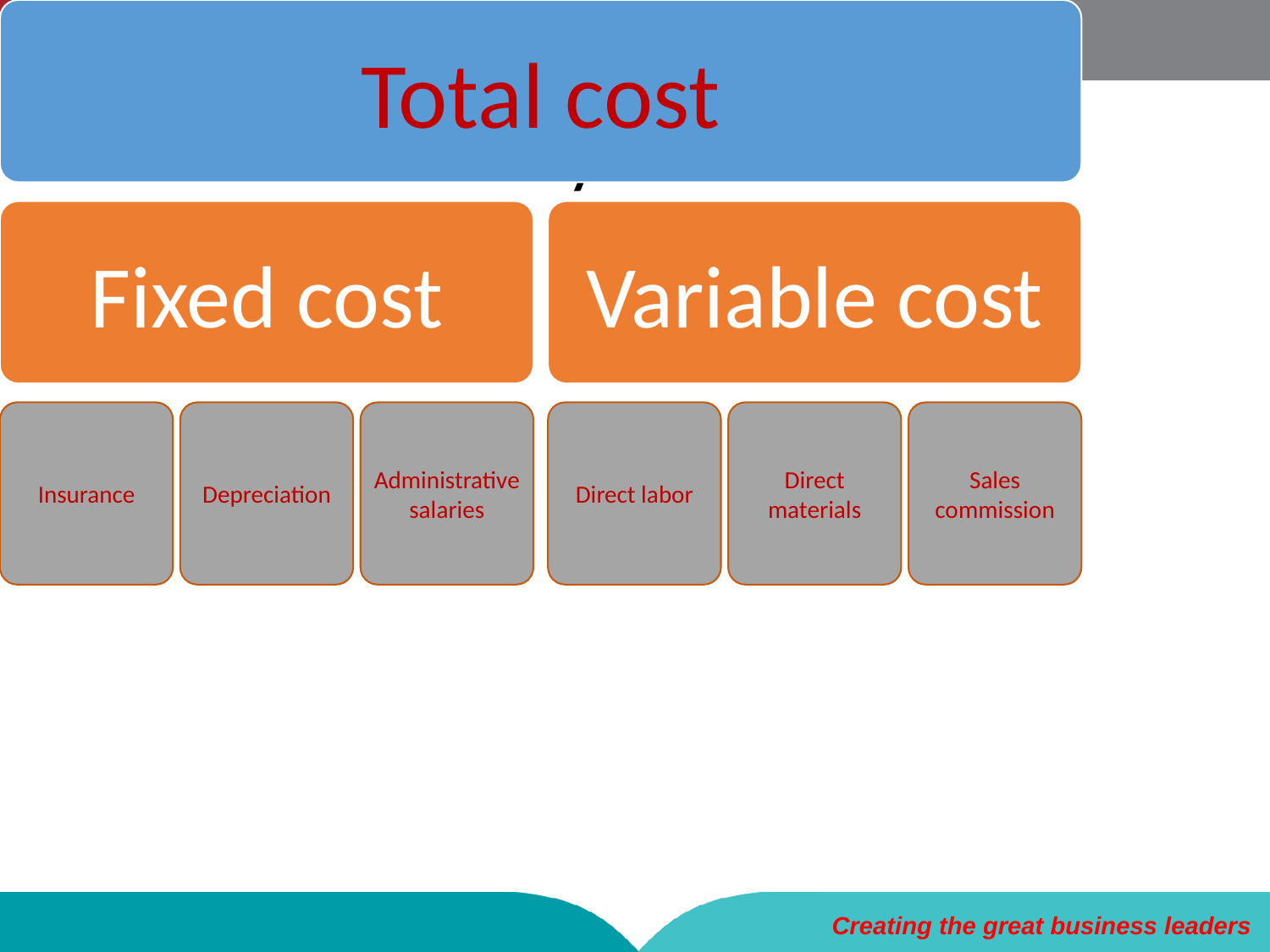

# Break Even Analysis Element
Total cost
Fixed cost
Insurance
Depreciation
Administrative salaries
Variable cost
Direct labor
Direct materials
Sales commission